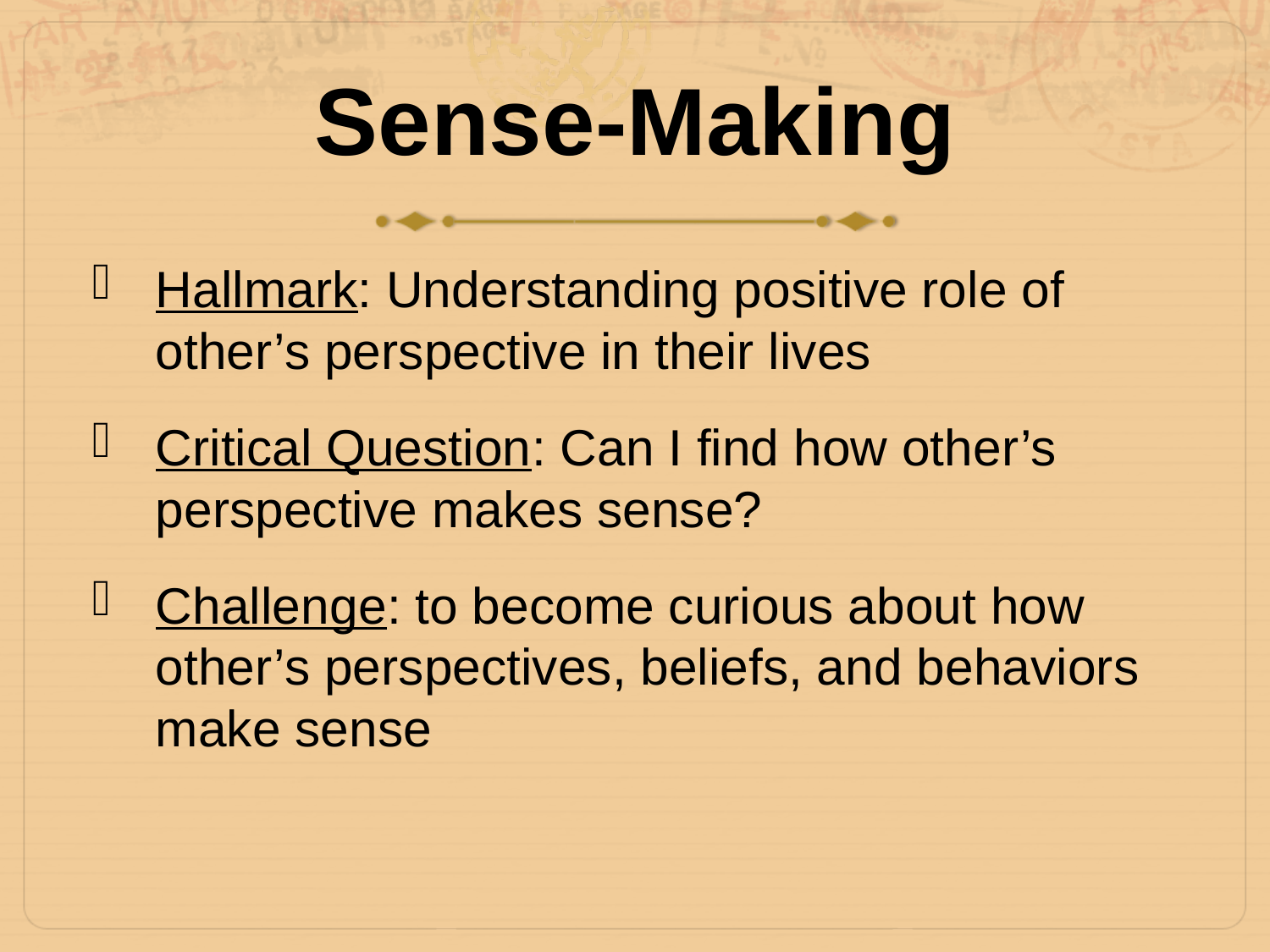

# Sense-Making
Hallmark: Understanding positive role of other’s perspective in their lives
Critical Question: Can I find how other’s perspective makes sense?
Challenge: to become curious about how other’s perspectives, beliefs, and behaviors make sense